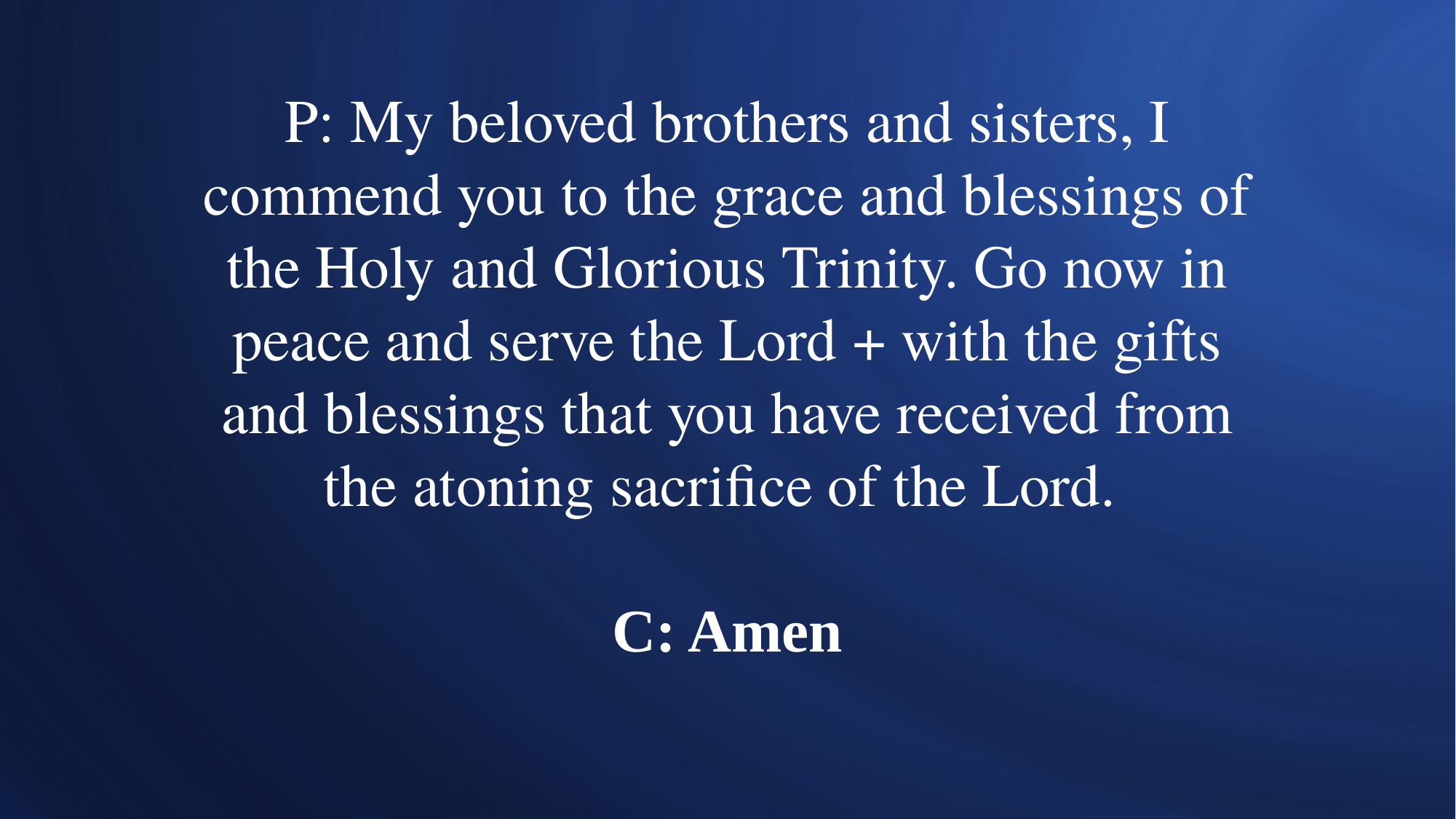

# P: My beloved brothers and sisters, I commend you to the grace and blessings of the Holy and Glorious Trinity. Go now in peace and serve the Lord + with the gifts and blessings that you have received from the atoning sacrifice of the Lord. C: Amen